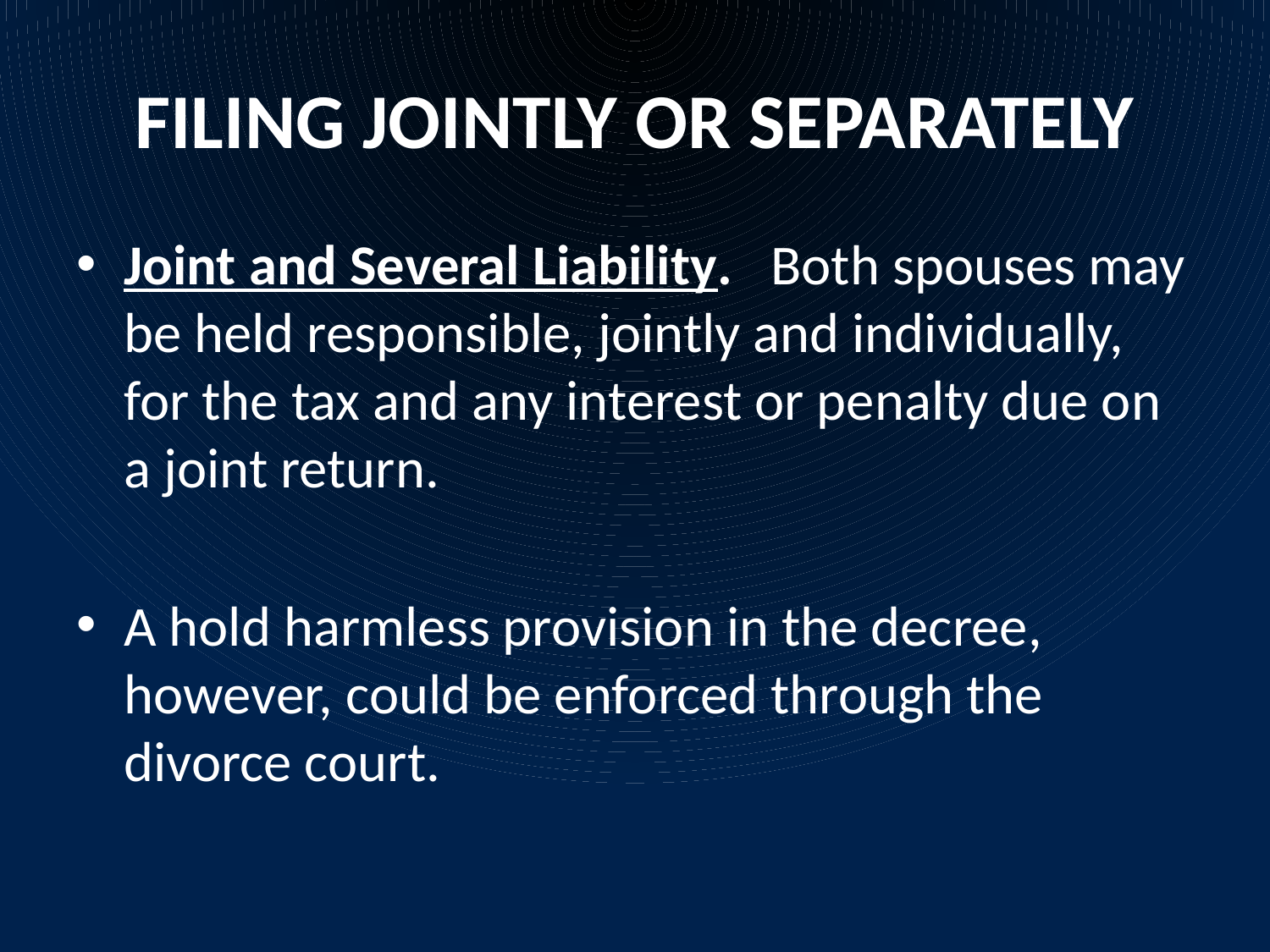

# FILING JOINTLY OR SEPARATELY
Joint and Several Liability.   Both spouses may be held responsible, jointly and individually, for the tax and any interest or penalty due on a joint return.

A hold harmless provision in the decree, however, could be enforced through the divorce court.